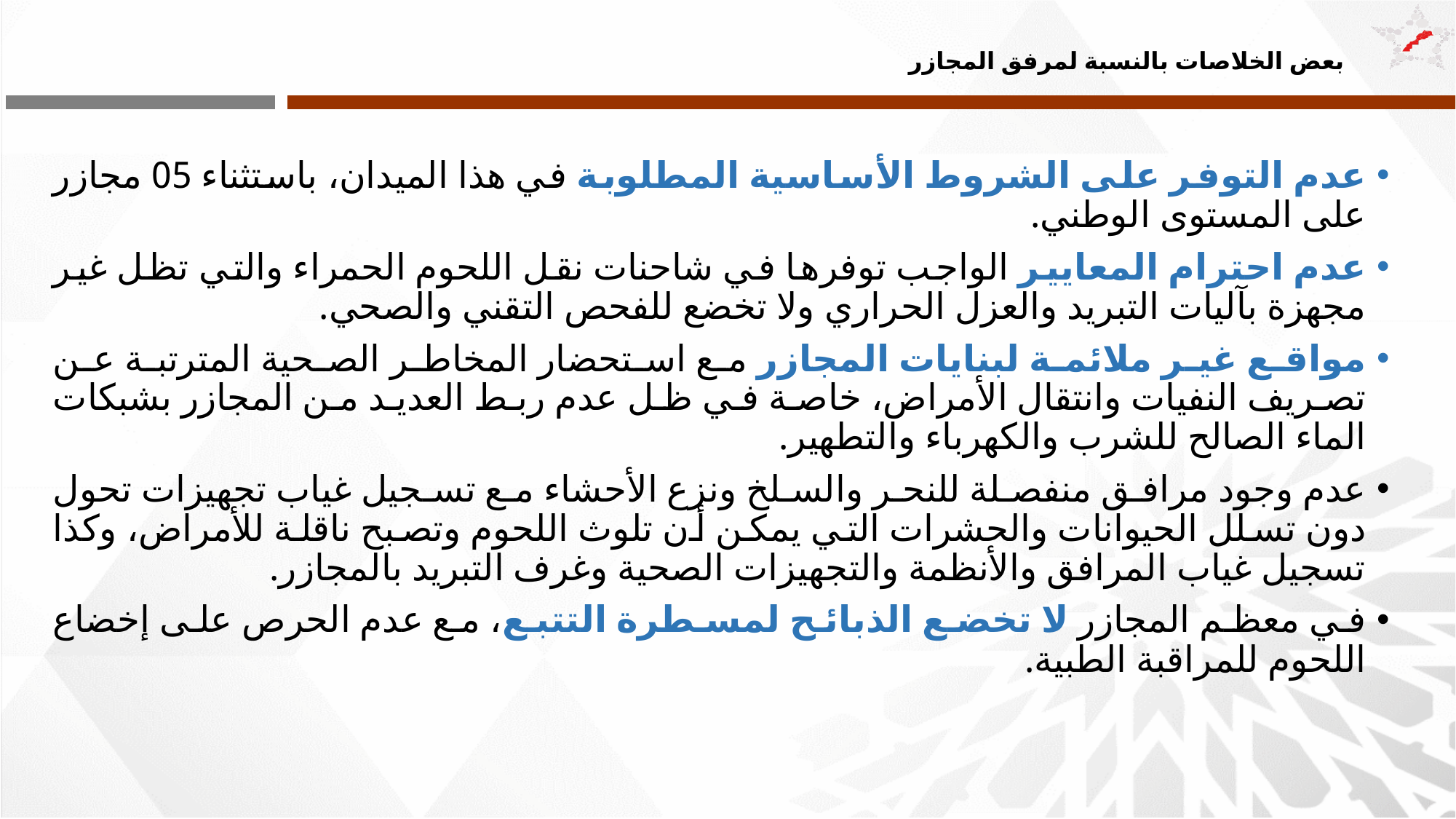

# بعض الخلاصات بالنسبة لمرفق المجازر
عدم التوفر على الشروط الأساسية المطلوبة في هذا الميدان، باستثناء 05 مجازر على المستوى الوطني.
عدم احترام المعايير الواجب توفرها في شاحنات نقل اللحوم الحمراء والتي تظل غير مجهزة بآليات التبريد والعزل الحراري ولا تخضع للفحص التقني والصحي.
مواقع غير ملائمة لبنايات المجازر مع استحضار المخاطر الصحية المترتبة عن تصريف النفيات وانتقال الأمراض، خاصة في ظل عدم ربط العديد من المجازر بشبكات الماء الصالح للشرب والكهرباء والتطهير.
عدم وجود مرافق منفصلة للنحر والسلخ ونزع الأحشاء مع تسجيل غياب تجهيزات تحول دون تسلل الحيوانات والحشرات التي يمكن أن تلوث اللحوم وتصبح ناقلة للأمراض، وكذا تسجيل غياب المرافق والأنظمة والتجهيزات الصحية وغرف التبريد بالمجازر.
في معظم المجازر لا تخضع الذبائح لمسطرة التتبع، مع عدم الحرص على إخضاع اللحوم للمراقبة الطبية.